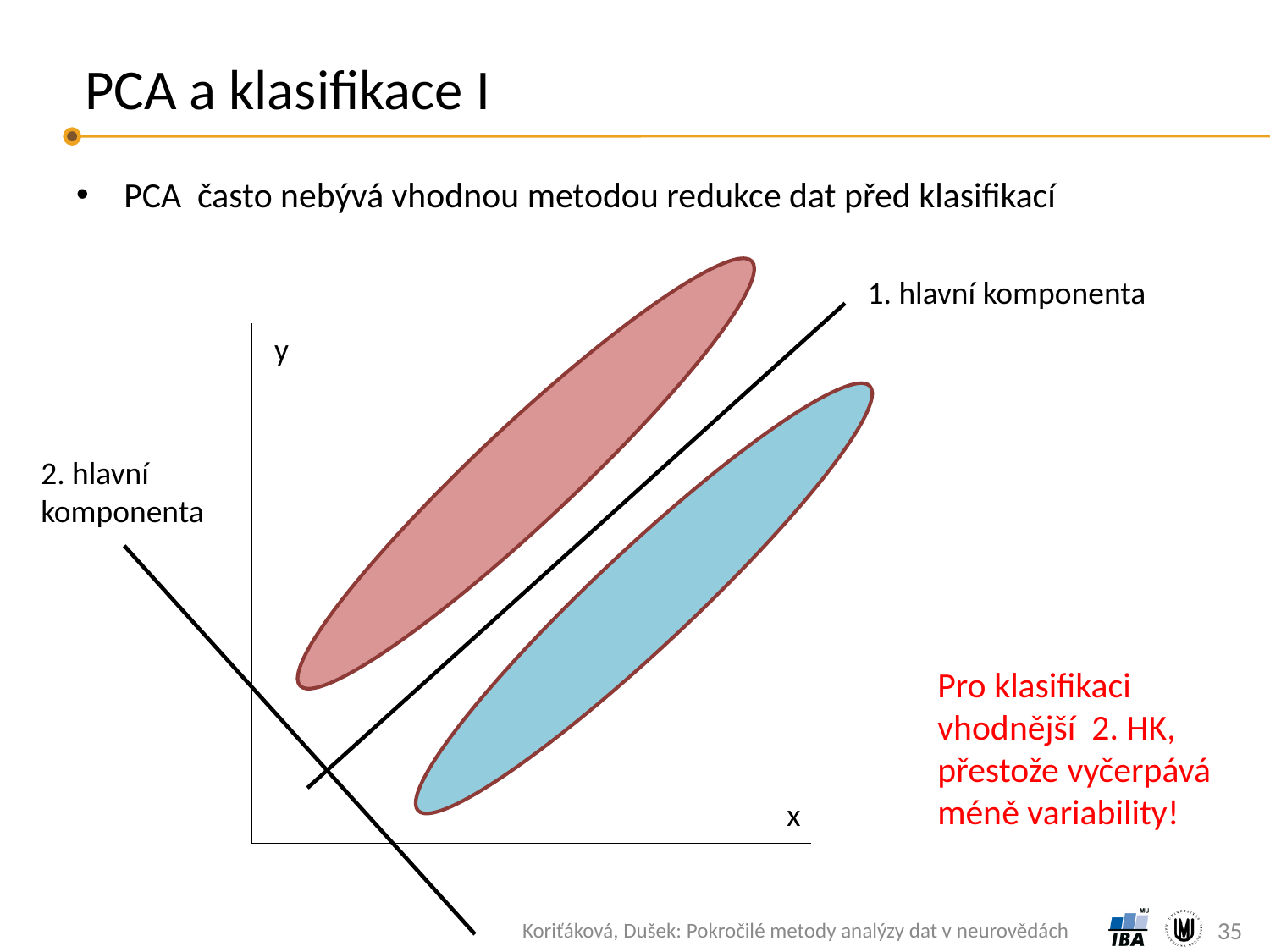

# PCA a klasifikace I

PCA  často nebývá vhodnou metodou redukce dat před klasifikací
1. hlavní komponenta

y
2. hlavní komponenta
Pro klasifikaci vhodnější  2. HK, přestože vyčerpává méně variability!
x
35